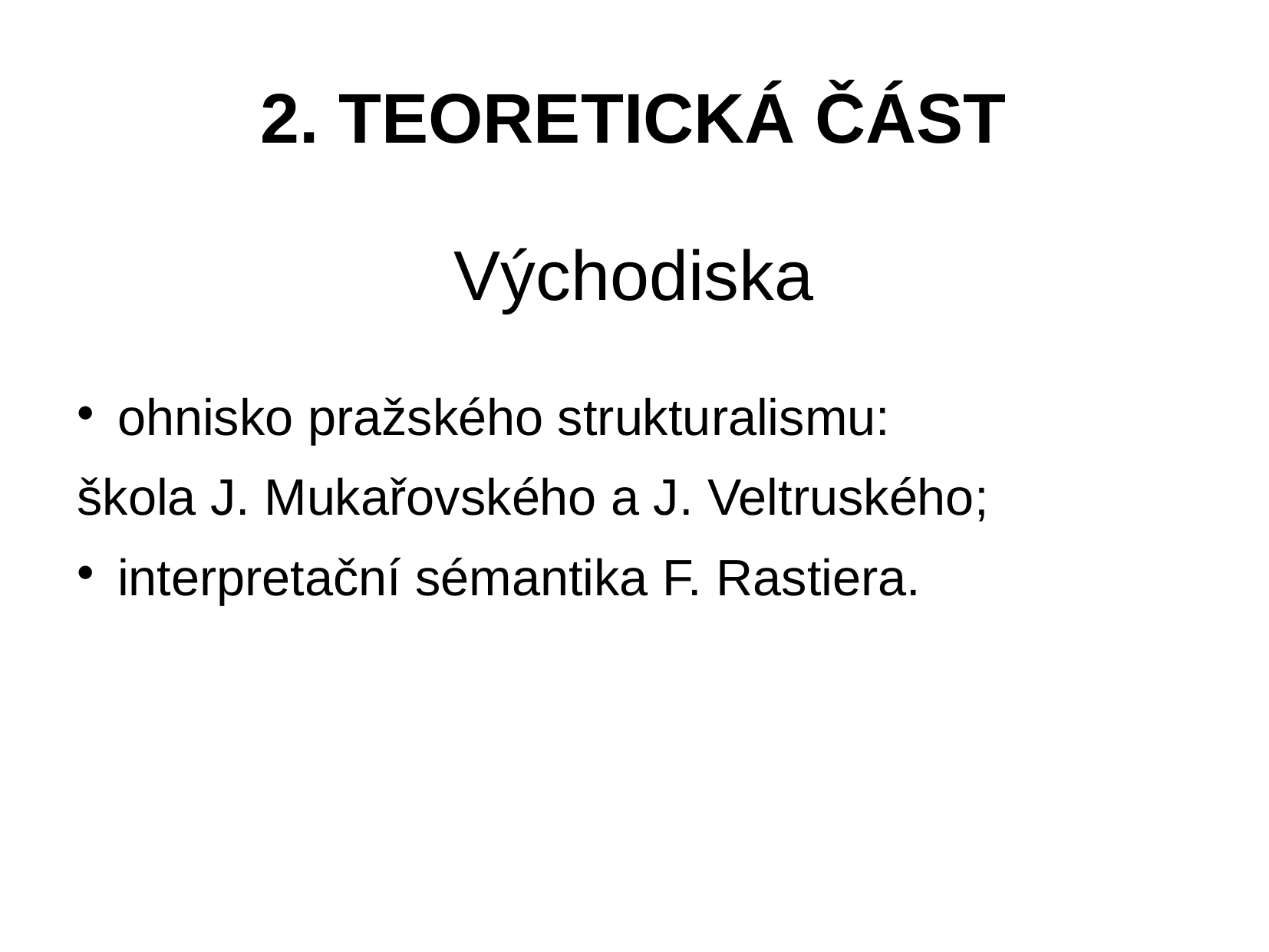

# 2. TEORETICKÁ ČÁST Východiska

ohnisko pražského strukturalismu:
škola J. Mukařovského a J. Veltruského;
interpretační sémantika F. Rastiera.